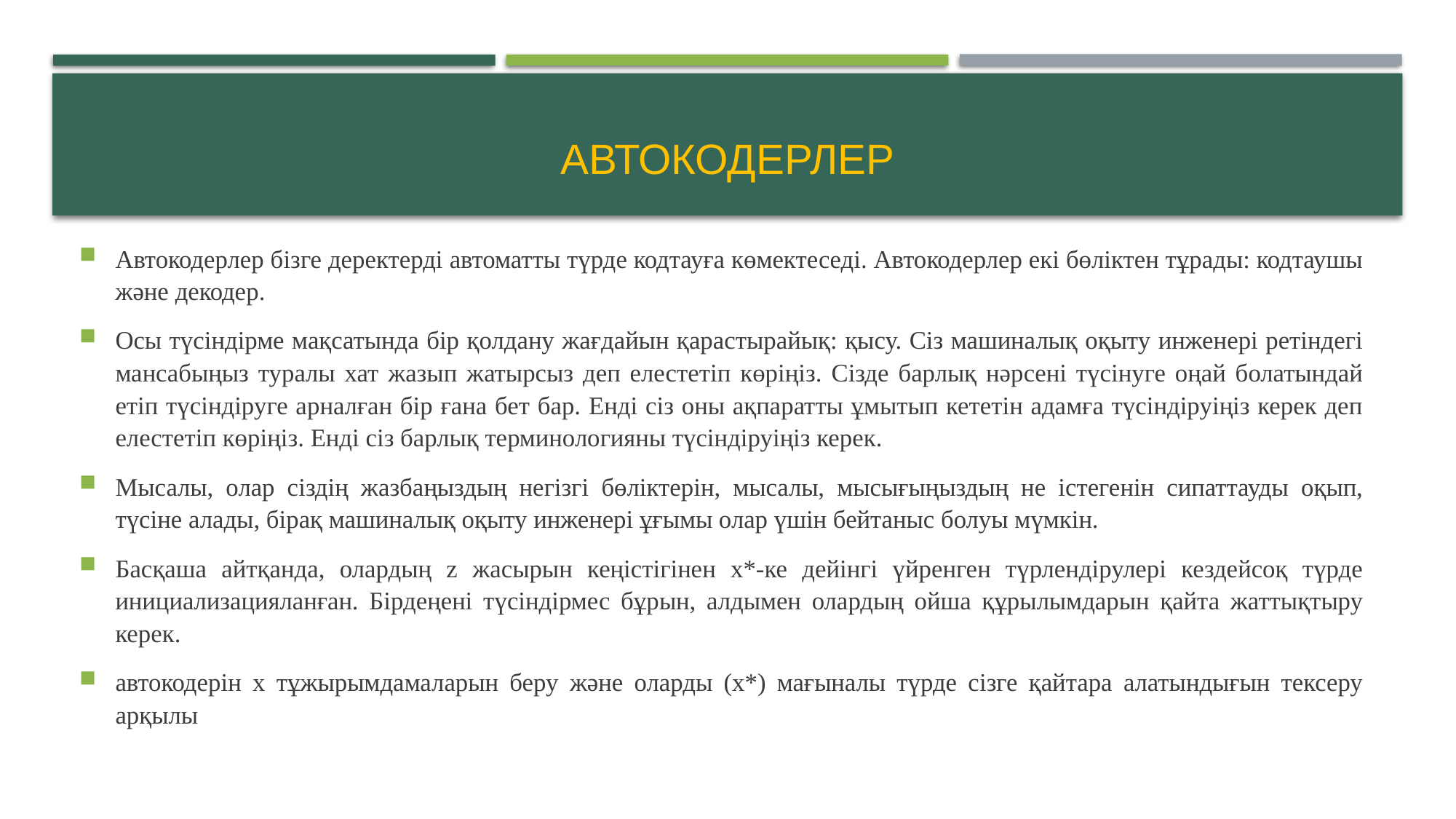

# автокодерлер
Автокодерлер бізге деректерді автоматты түрде кодтауға көмектеседі. Автокодерлер екі бөліктен тұрады: кодтаушы және декодер.
Осы түсіндірме мақсатында бір қолдану жағдайын қарастырайық: қысу. Сіз машиналық оқыту инженері ретіндегі мансабыңыз туралы хат жазып жатырсыз деп елестетіп көріңіз. Сізде барлық нәрсені түсінуге оңай болатындай етіп түсіндіруге арналған бір ғана бет бар. Енді сіз оны ақпаратты ұмытып кететін адамға түсіндіруіңіз керек деп елестетіп көріңіз. Енді сіз барлық терминологияны түсіндіруіңіз керек.
Мысалы, олар сіздің жазбаңыздың негізгі бөліктерін, мысалы, мысығыңыздың не істегенін сипаттауды оқып, түсіне алады, бірақ машиналық оқыту инженері ұғымы олар үшін бейтаныс болуы мүмкін.
Басқаша айтқанда, олардың z жасырын кеңістігінен x*-ке дейінгі үйренген түрлендірулері кездейсоқ түрде инициализацияланған. Бірдеңені түсіндірмес бұрын, алдымен олардың ойша құрылымдарын қайта жаттықтыру керек.
автокодерін x тұжырымдамаларын беру және оларды (x*) мағыналы түрде сізге қайтара алатындығын тексеру арқылы